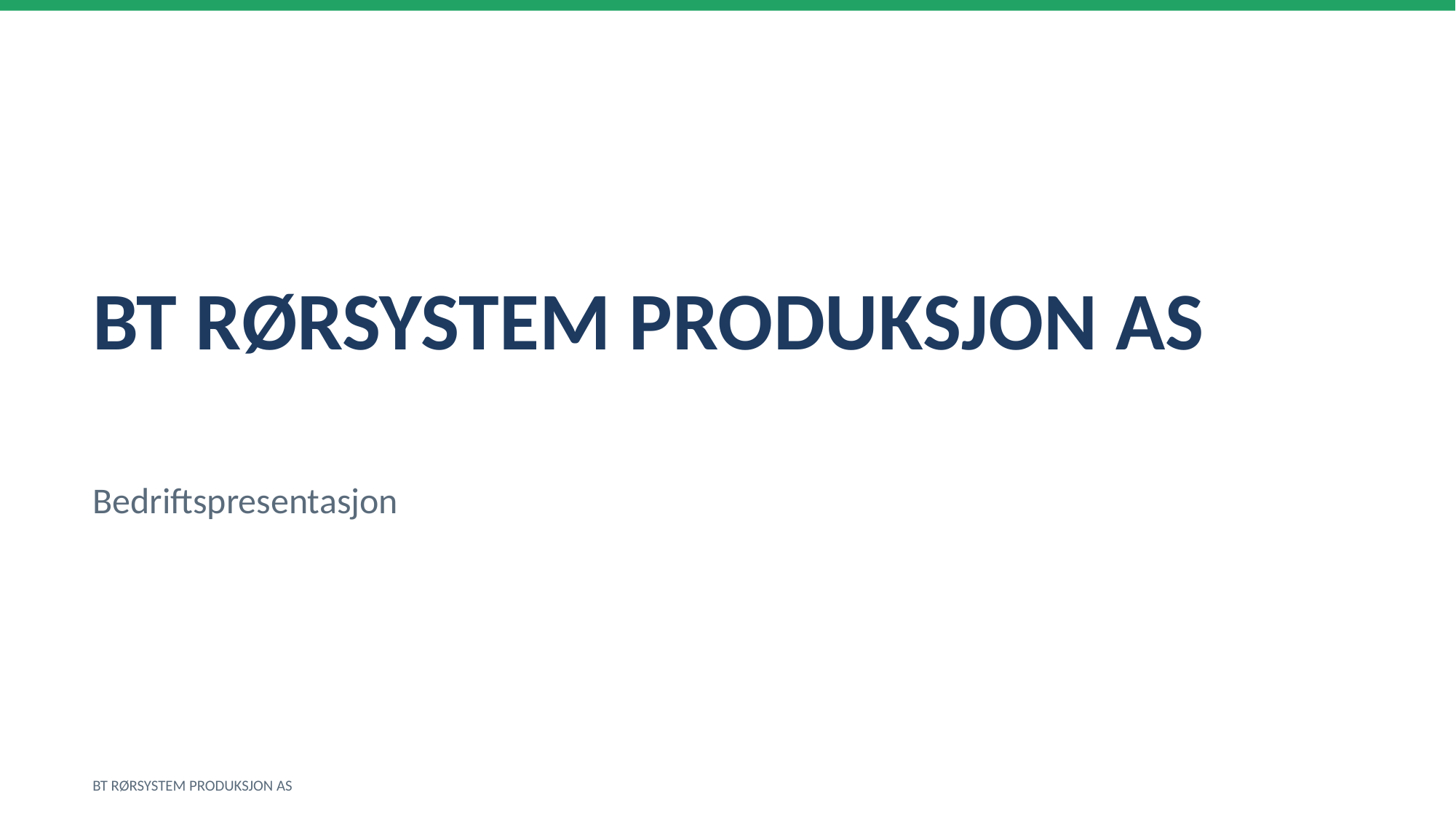

BT RØRSYSTEM PRODUKSJON AS
Bedriftspresentasjon
BT RØRSYSTEM PRODUKSJON AS